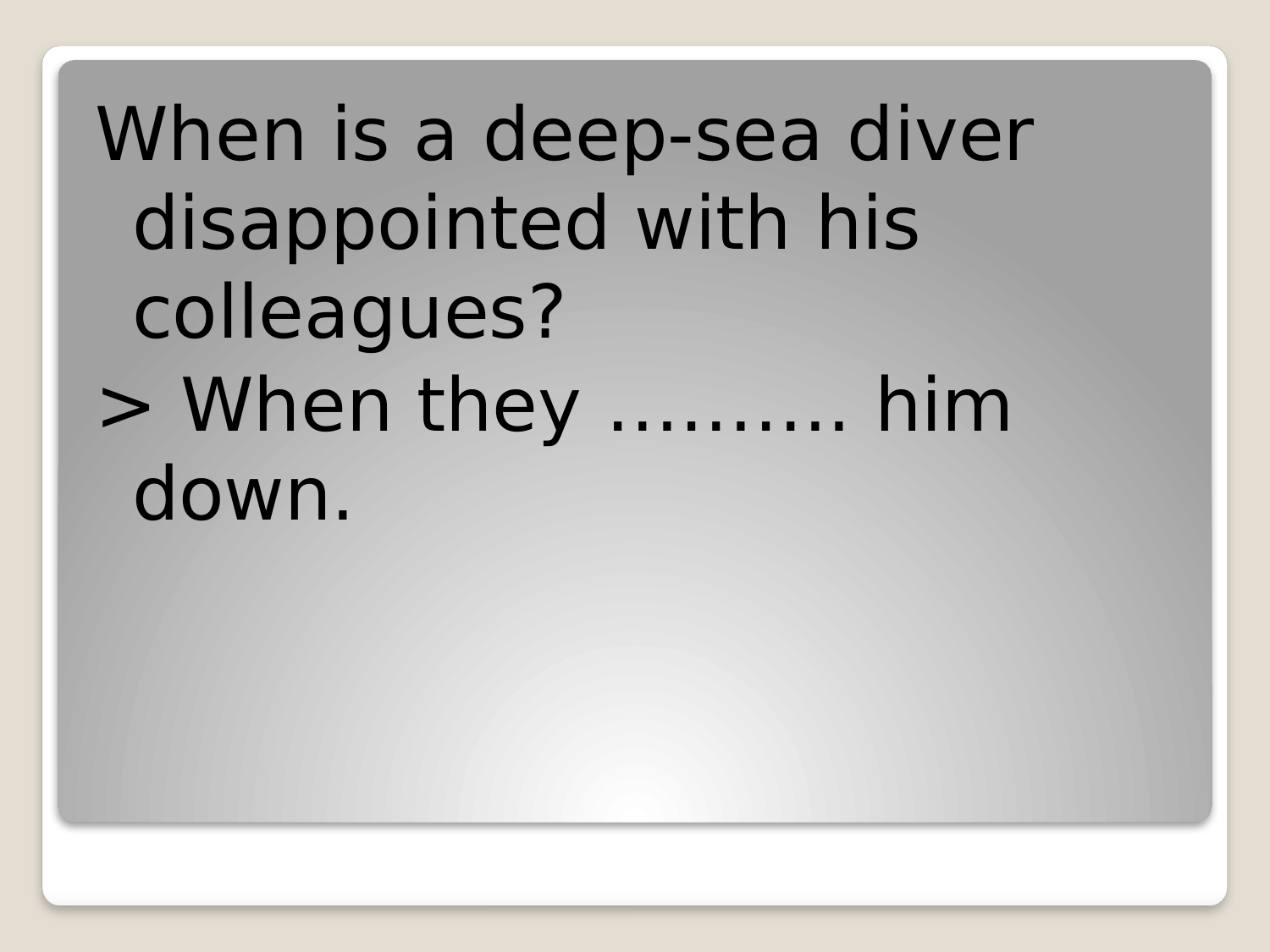

When is a deep-sea diver disappointed with his colleagues?
> When they ………. him down.
#